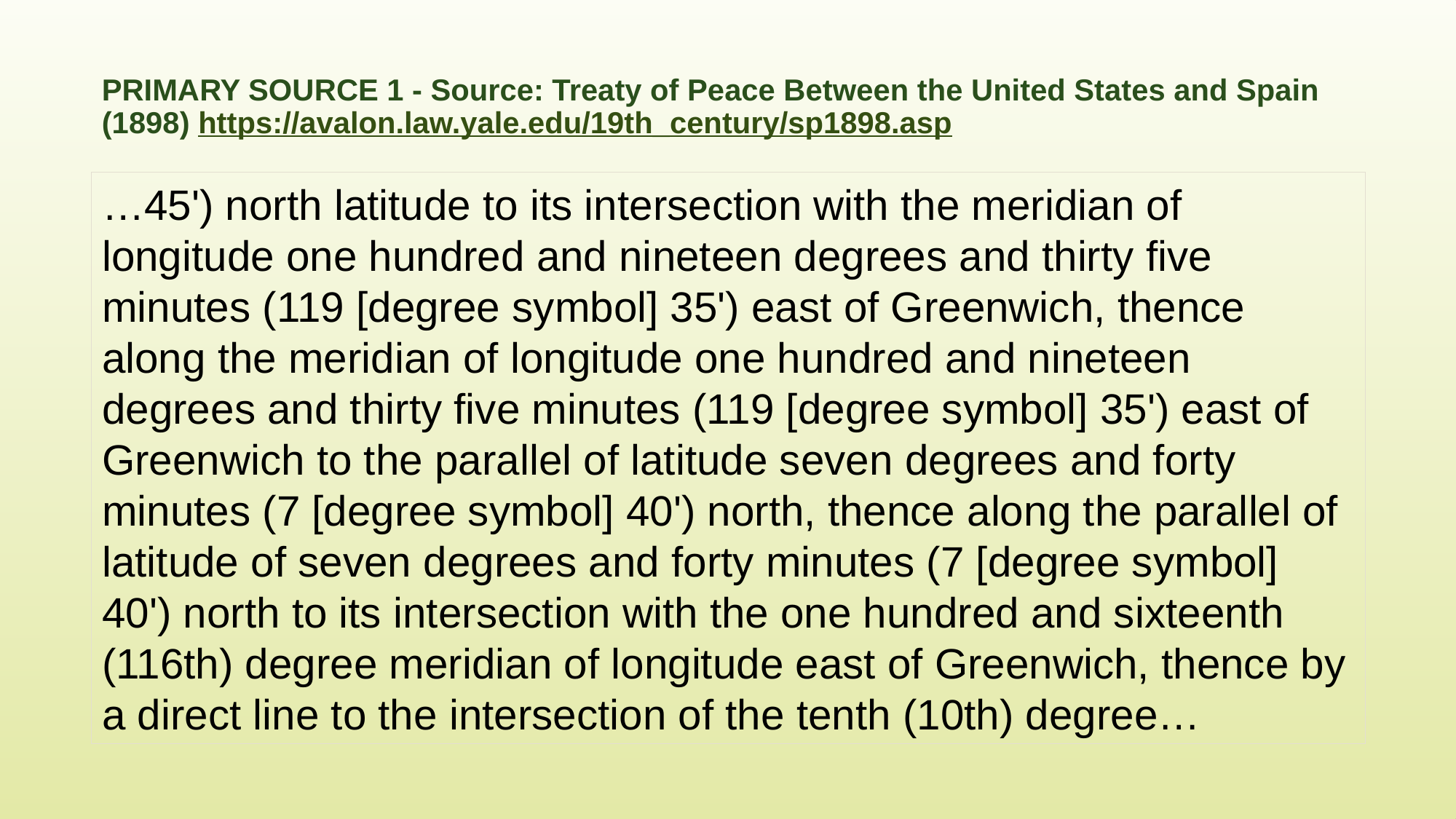

# Primary Source 1 - Source: Treaty of Peace Between the United States and Spain (1898) https://avalon.law.yale.edu/19th_century/sp1898.asp
…45') north latitude to its intersection with the meridian of longitude one hundred and nineteen degrees and thirty five minutes (119 [degree symbol] 35') east of Greenwich, thence along the meridian of longitude one hundred and nineteen degrees and thirty five minutes (119 [degree symbol] 35') east of Greenwich to the parallel of latitude seven degrees and forty minutes (7 [degree symbol] 40') north, thence along the parallel of latitude of seven degrees and forty minutes (7 [degree symbol] 40') north to its intersection with the one hundred and sixteenth (116th) degree meridian of longitude east of Greenwich, thence by a direct line to the intersection of the tenth (10th) degree…